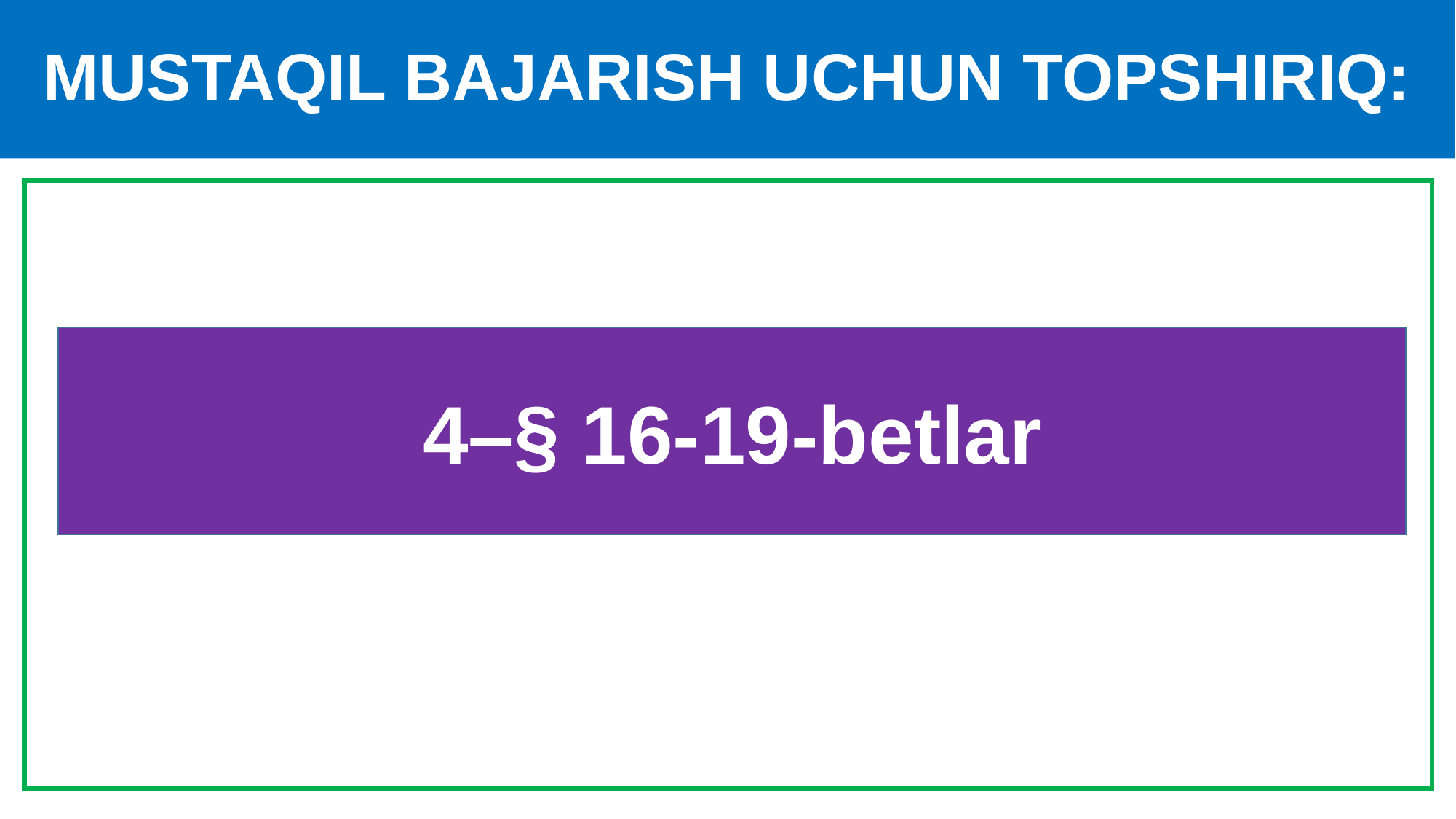

# MUSTAQIL BAJARISH UCHUN TOPSHIRIQ:

4–§ 16-19-betlar